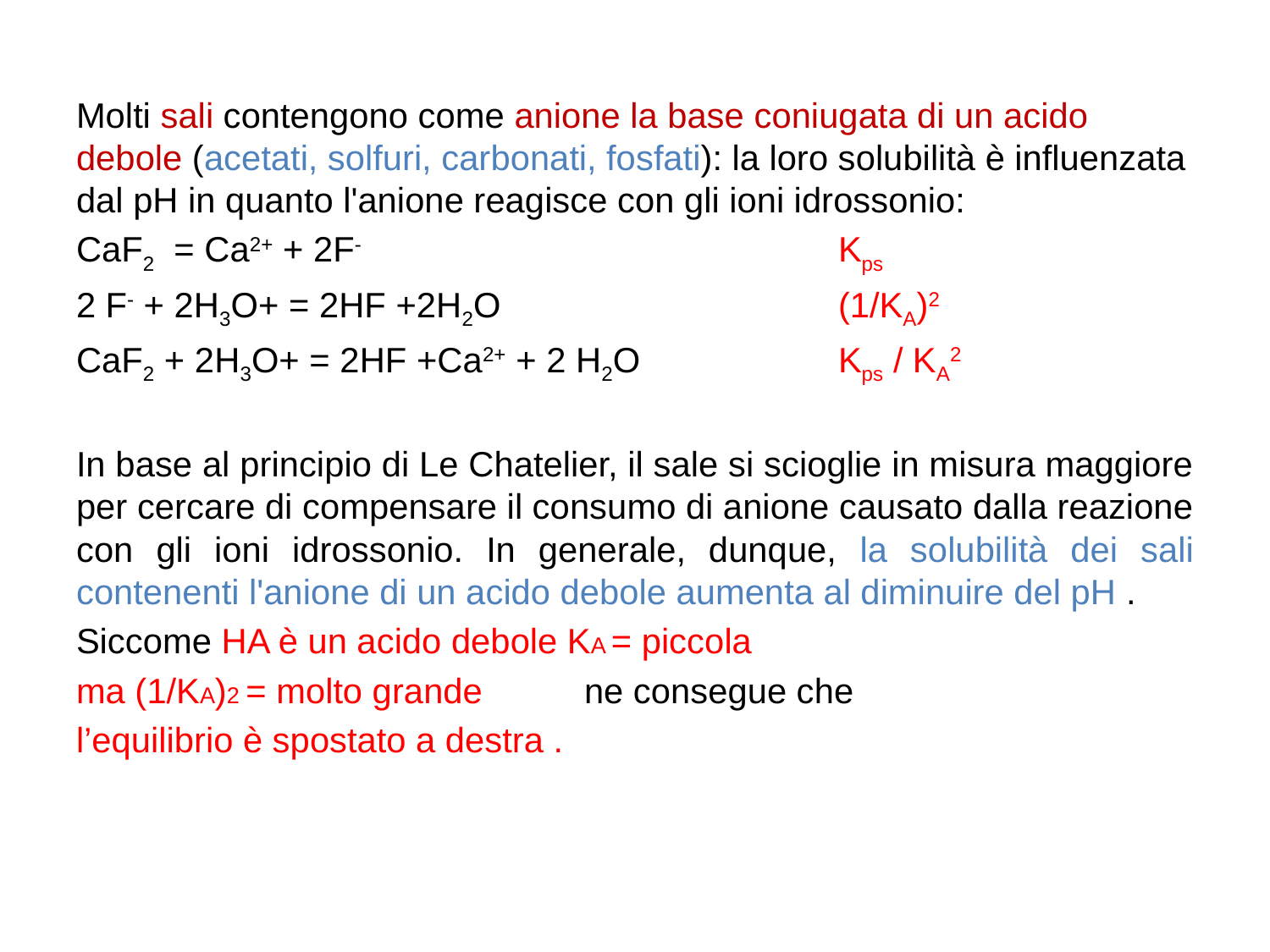

Molti sali contengono come anione la base coniugata di un acido debole (acetati, solfuri, carbonati, fosfati): la loro solubilità è influenzata dal pH in quanto l'anione reagisce con gli ioni idrossonio:
CaF2  = Ca2+ + 2F- 				Kps
2 F- + 2H3O+ = 2HF +2H2O 			(1/KA)2
CaF2 + 2H3O+ = 2HF +Ca2+ + 2 H2O 		Kps / KA2

In base al principio di Le Chatelier, il sale si scioglie in misura maggiore per cercare di compensare il consumo di anione causato dalla reazione con gli ioni idrossonio. In generale, dunque, la solubilità dei sali contenenti l'anione di un acido debole aumenta al diminuire del pH .
Siccome HA è un acido debole KA = piccola
ma (1/KA)2 = molto grande	ne consegue che
l’equilibrio è spostato a destra .